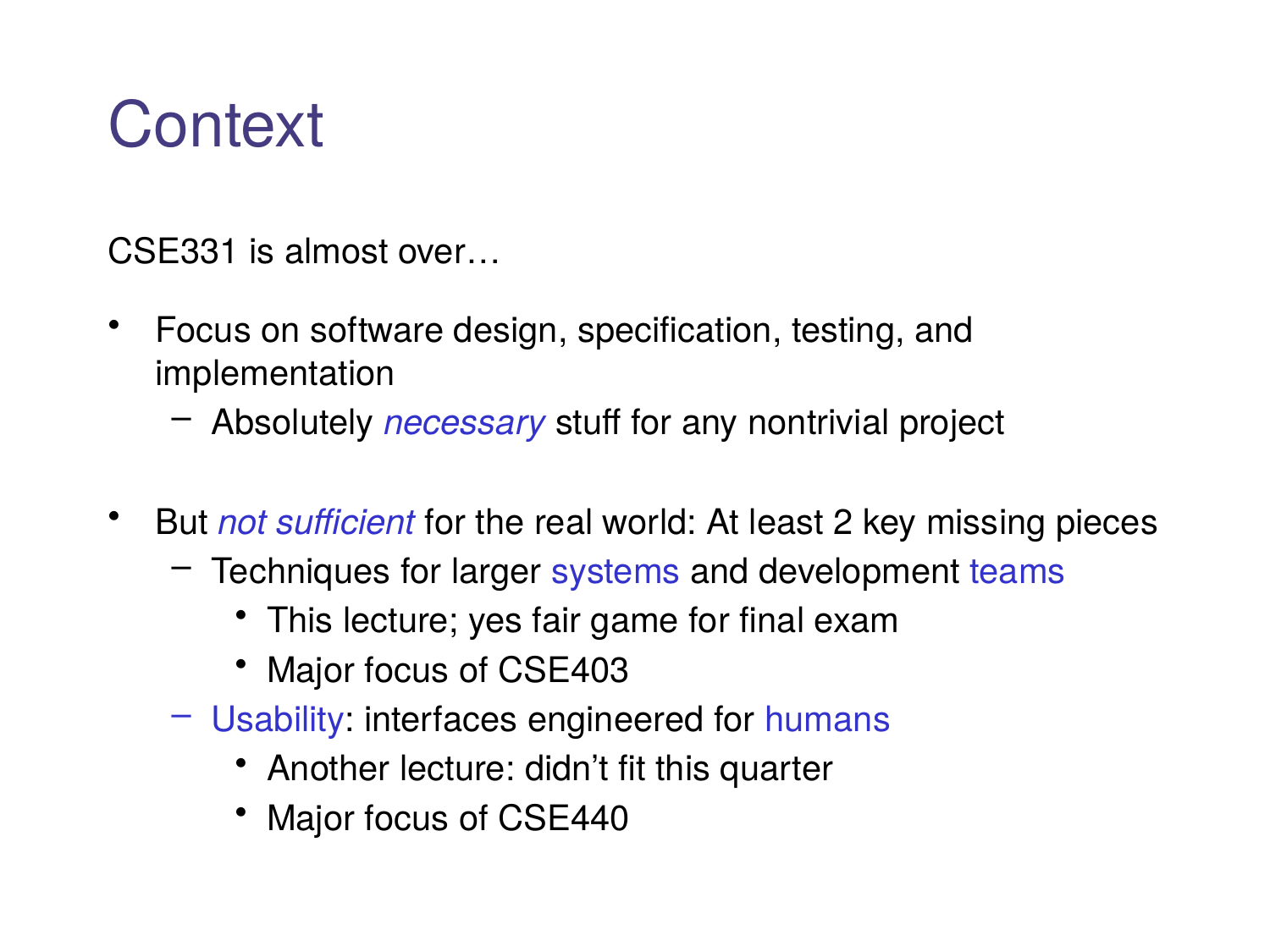

# Context
CSE331 is almost over…

Focus on software design, specification, testing, and implementation
Absolutely necessary stuff for any nontrivial project

But not sufficient for the real world: At least 2 key missing pieces
Techniques for larger systems and development teams
This lecture; yes fair game for final exam
Major focus of CSE403
Usability: interfaces engineered for humans
Another lecture: didn’t fit this quarter
Major focus of CSE440